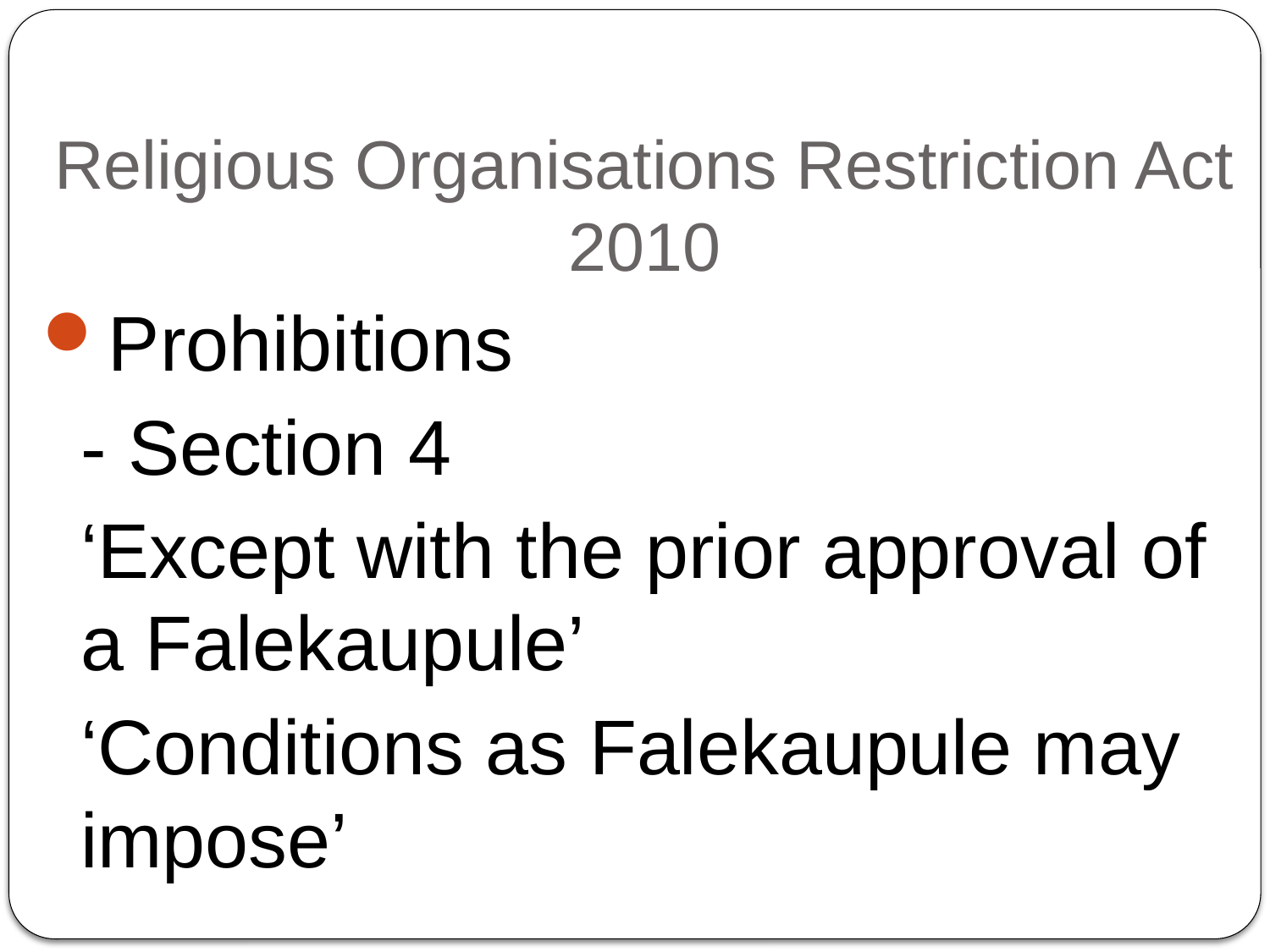

# Religious Organisations Restriction Act 2010
Prohibitions
	- Section 4
	‘Except with the prior approval of a Falekaupule’
	‘Conditions as Falekaupule may impose’